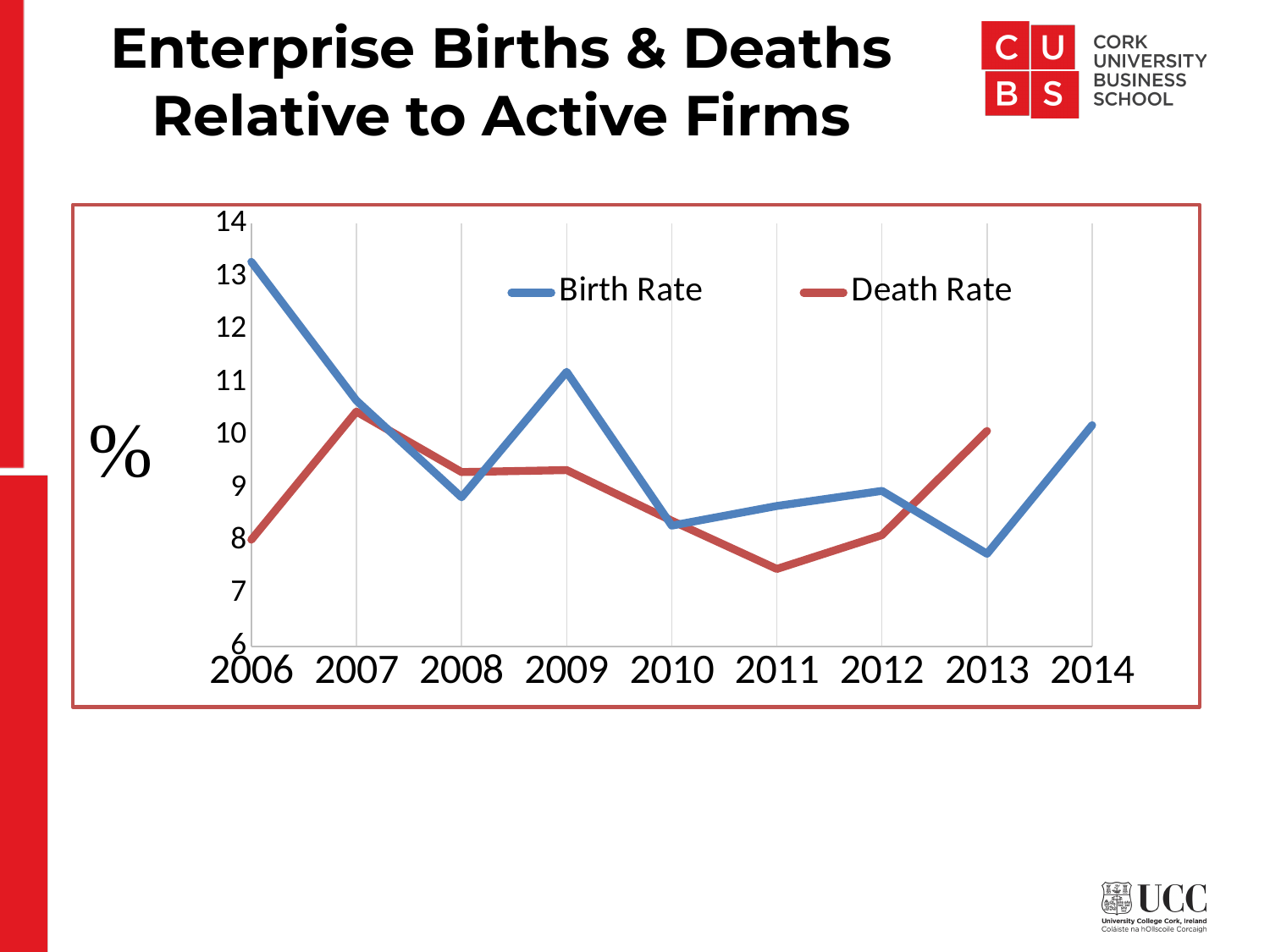

# Enterprise Births & Deaths Relative to Active Firms

### Chart

| Category | Birth Rate  | Death Rate |
|---|---|---|